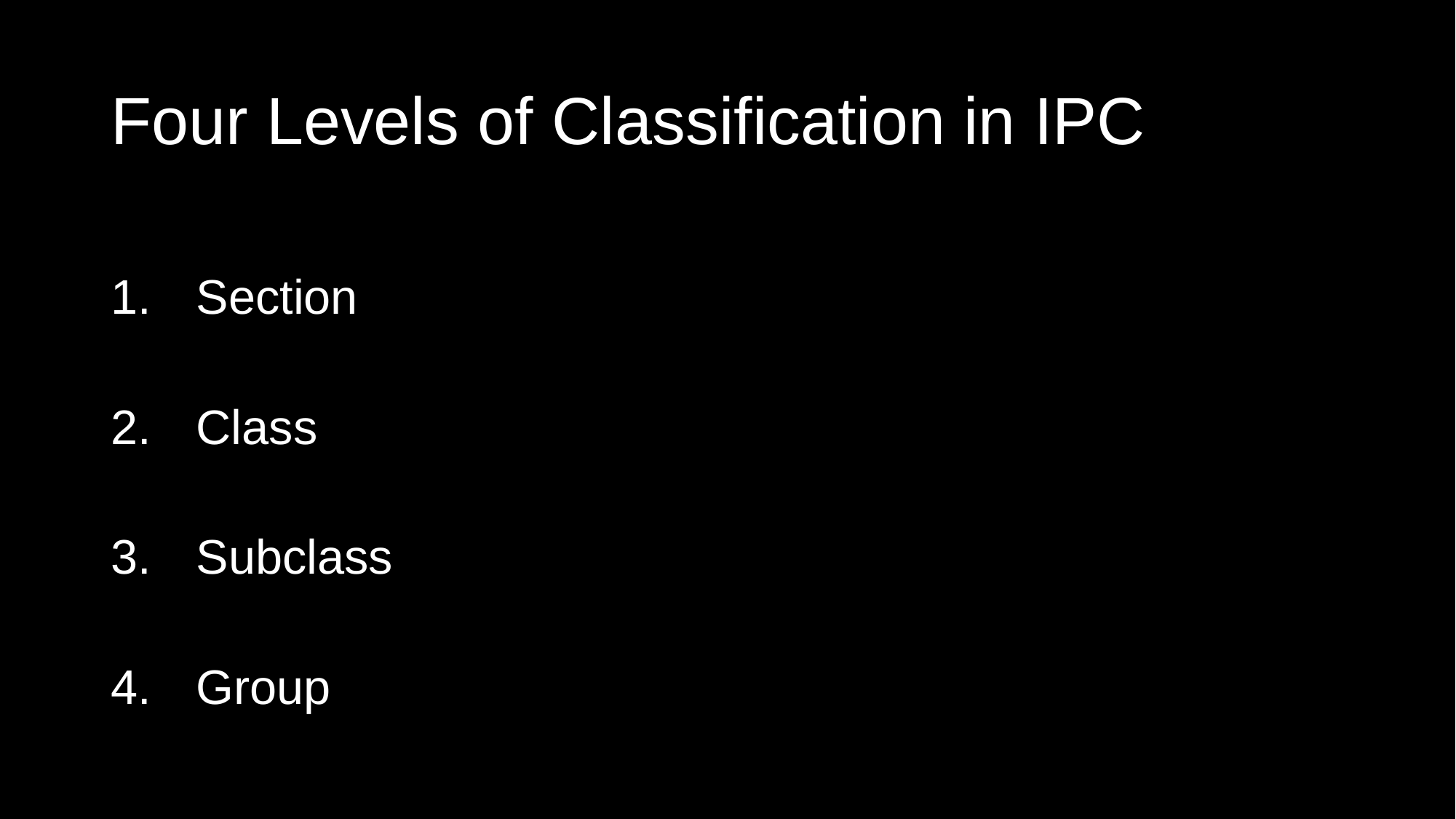

# Four Levels of Classification in IPC
Section
Class
Subclass
Group